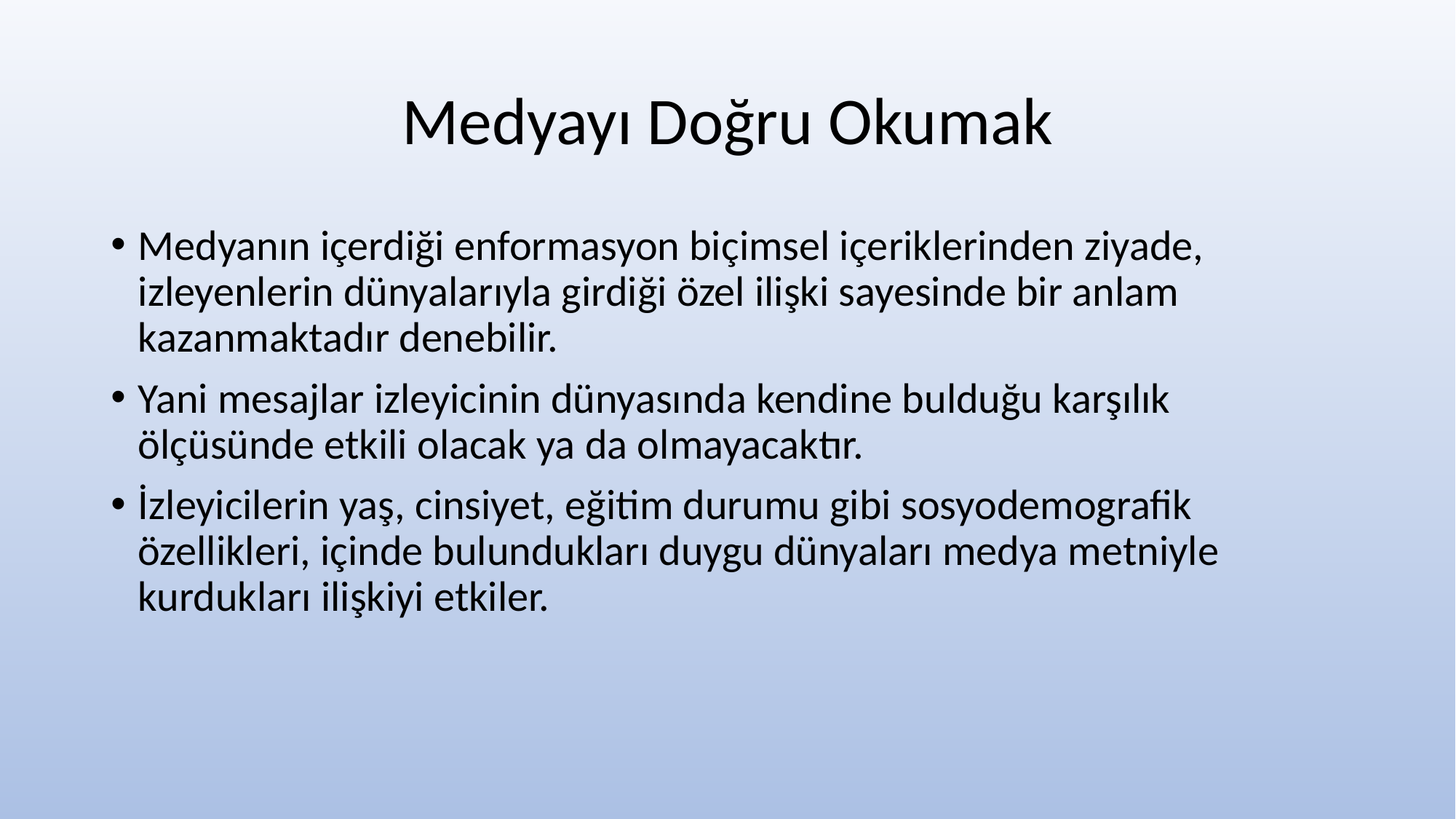

# Medyayı Doğru Okumak
Medyanın içerdiği enformasyon biçimsel içeriklerinden ziyade, izleyenlerin dünyalarıyla girdiği özel ilişki sayesinde bir anlam kazanmaktadır denebilir.
Yani mesajlar izleyicinin dünyasında kendine bulduğu karşılık ölçüsünde etkili olacak ya da olmayacaktır.
İzleyicilerin yaş, cinsiyet, eğitim durumu gibi sosyodemografik özellikleri, içinde bulundukları duygu dünyaları medya metniyle kurdukları ilişkiyi etkiler.